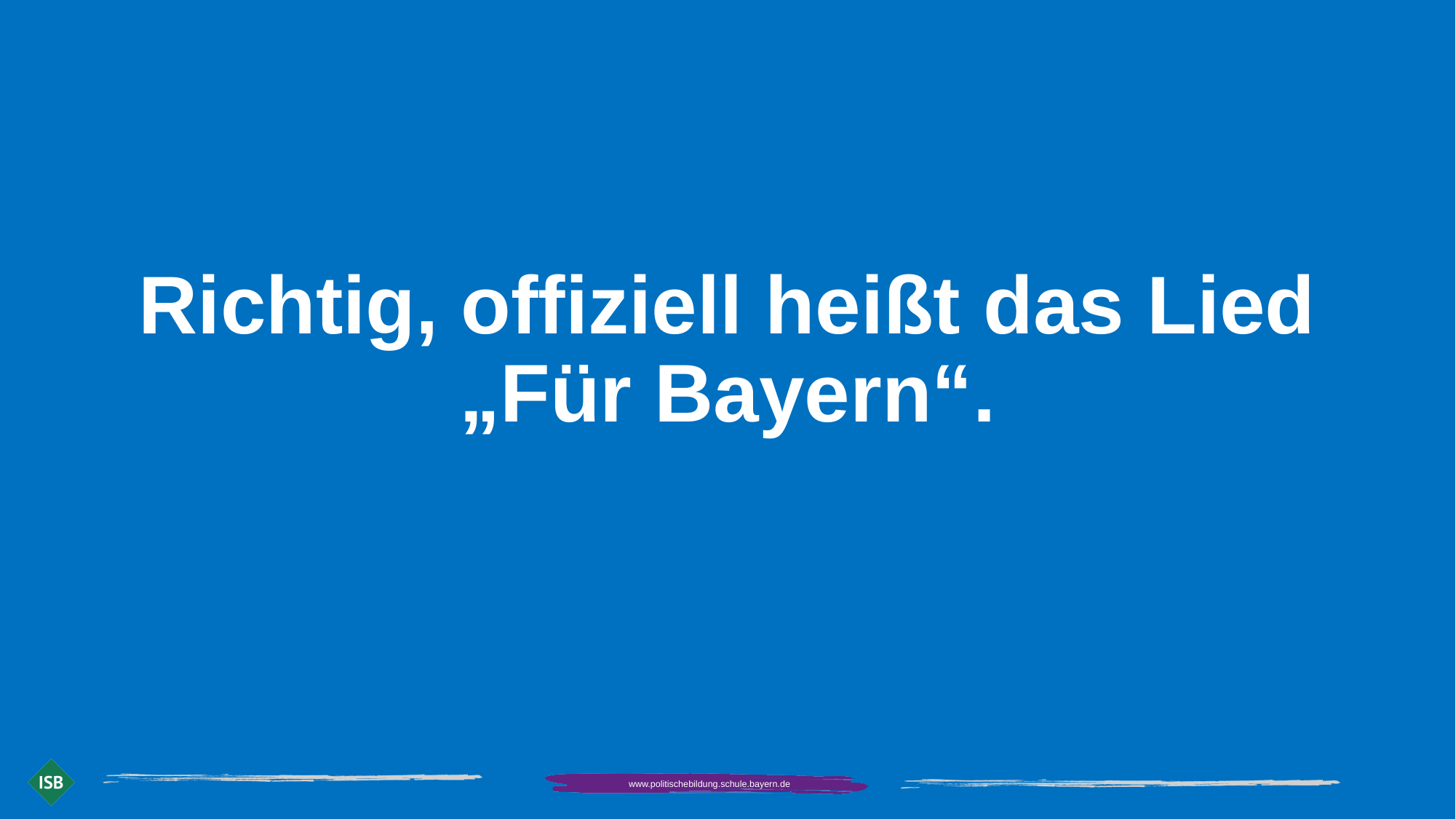

Richtig, offiziell heißt das Lied „Für Bayern“.